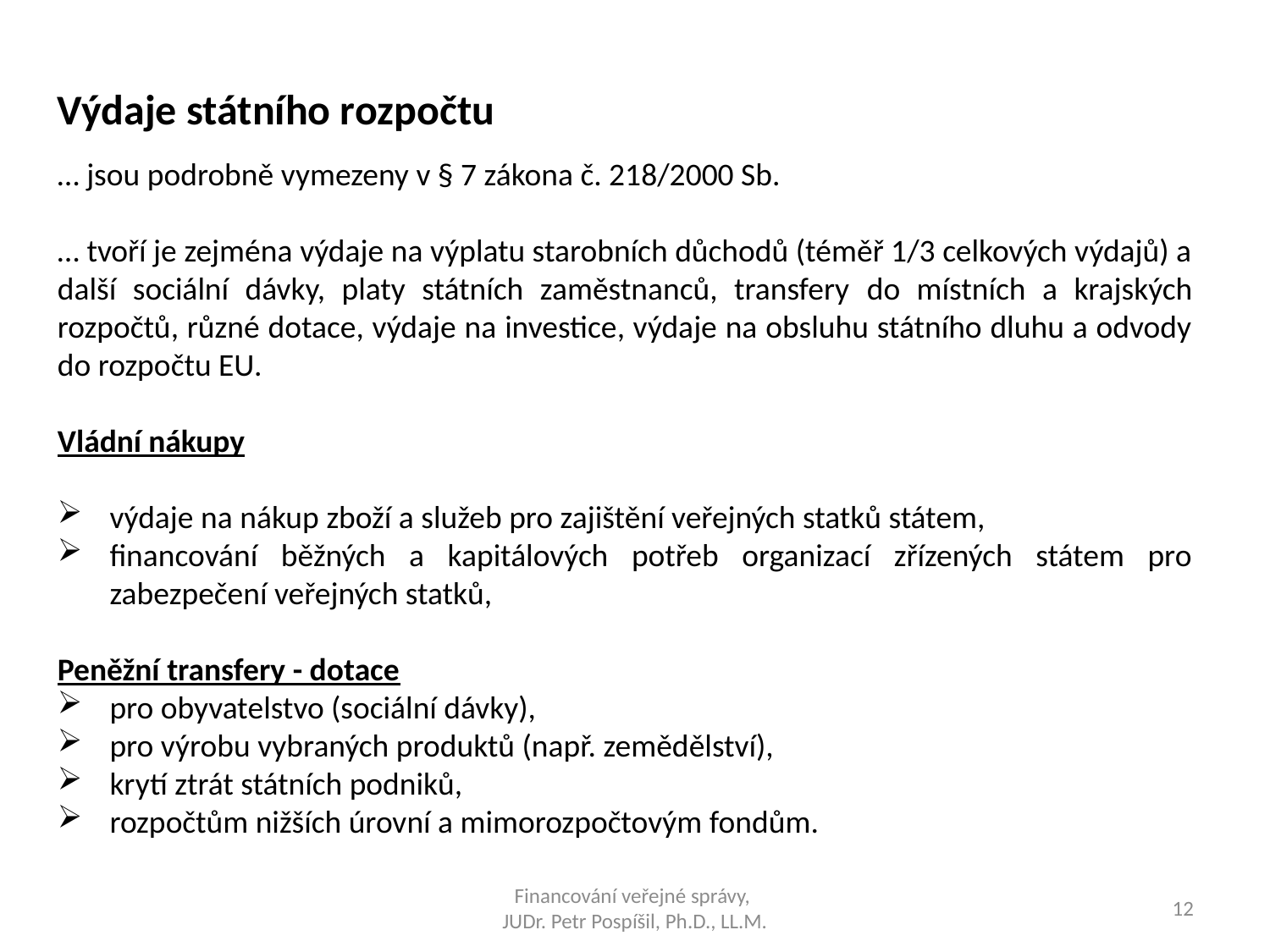

Výdaje státního rozpočtu

… jsou podrobně vymezeny v § 7 zákona č. 218/2000 Sb.

… tvoří je zejména výdaje na výplatu starobních důchodů (téměř 1/3 celkových výdajů) a další sociální dávky, platy státních zaměstnanců, transfery do místních a krajských rozpočtů, různé dotace, výdaje na investice, výdaje na obsluhu státního dluhu a odvody do rozpočtu EU.

Vládní nákupy

výdaje na nákup zboží a služeb pro zajištění veřejných statků státem,
financování běžných a kapitálových potřeb organizací zřízených státem pro zabezpečení veřejných statků,

Peněžní transfery - dotace
pro obyvatelstvo (sociální dávky),
pro výrobu vybraných produktů (např. zemědělství),
krytí ztrát státních podniků,
rozpočtům nižších úrovní a mimorozpočtovým fondům.
Financování veřejné správy,
JUDr. Petr Pospíšil, Ph.D., LL.M.
12